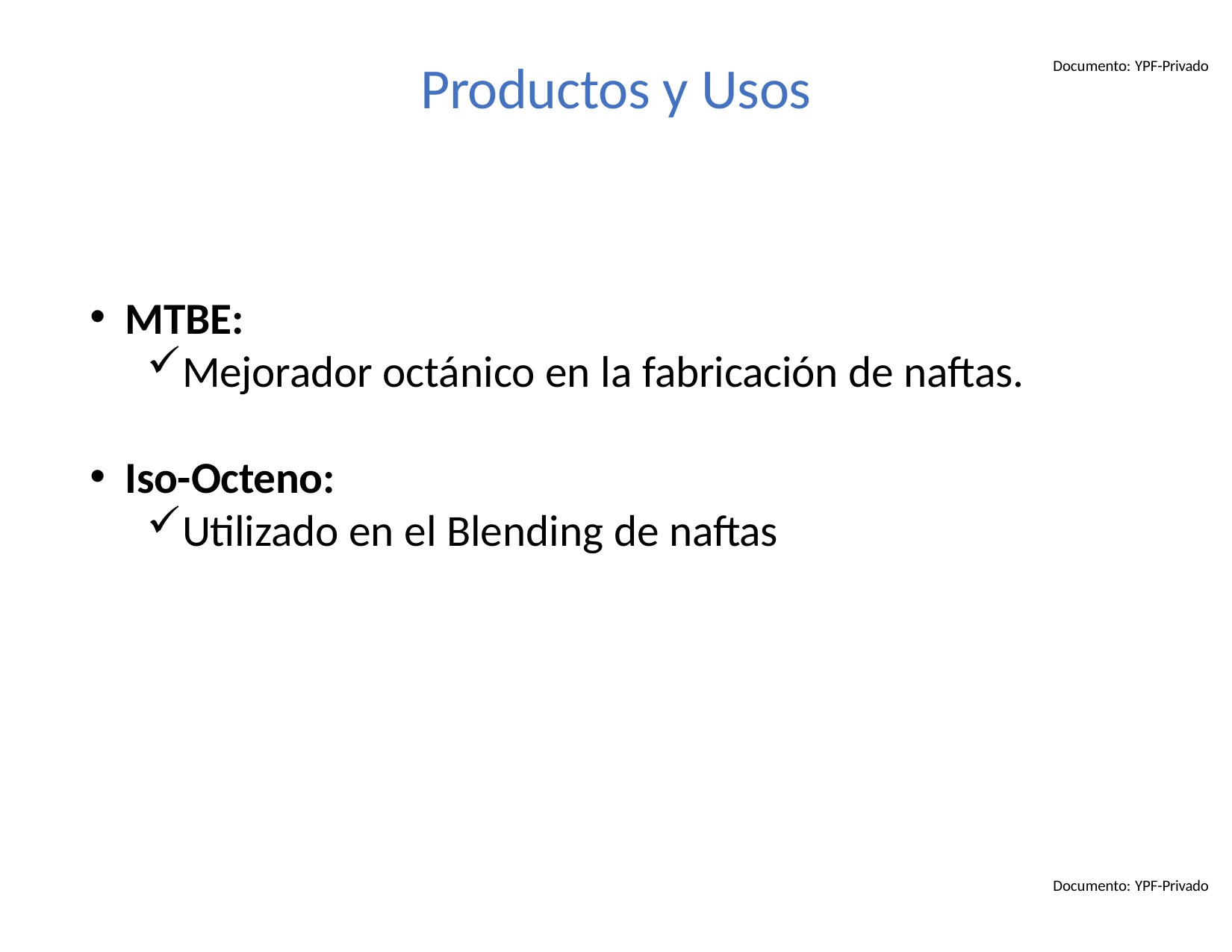

# Productos y Usos
Documento: YPF-Privado
MTBE:
Mejorador octánico en la fabricación de naftas.
Iso-Octeno:
Utilizado en el Blending de naftas
Documento: YPF-Privado